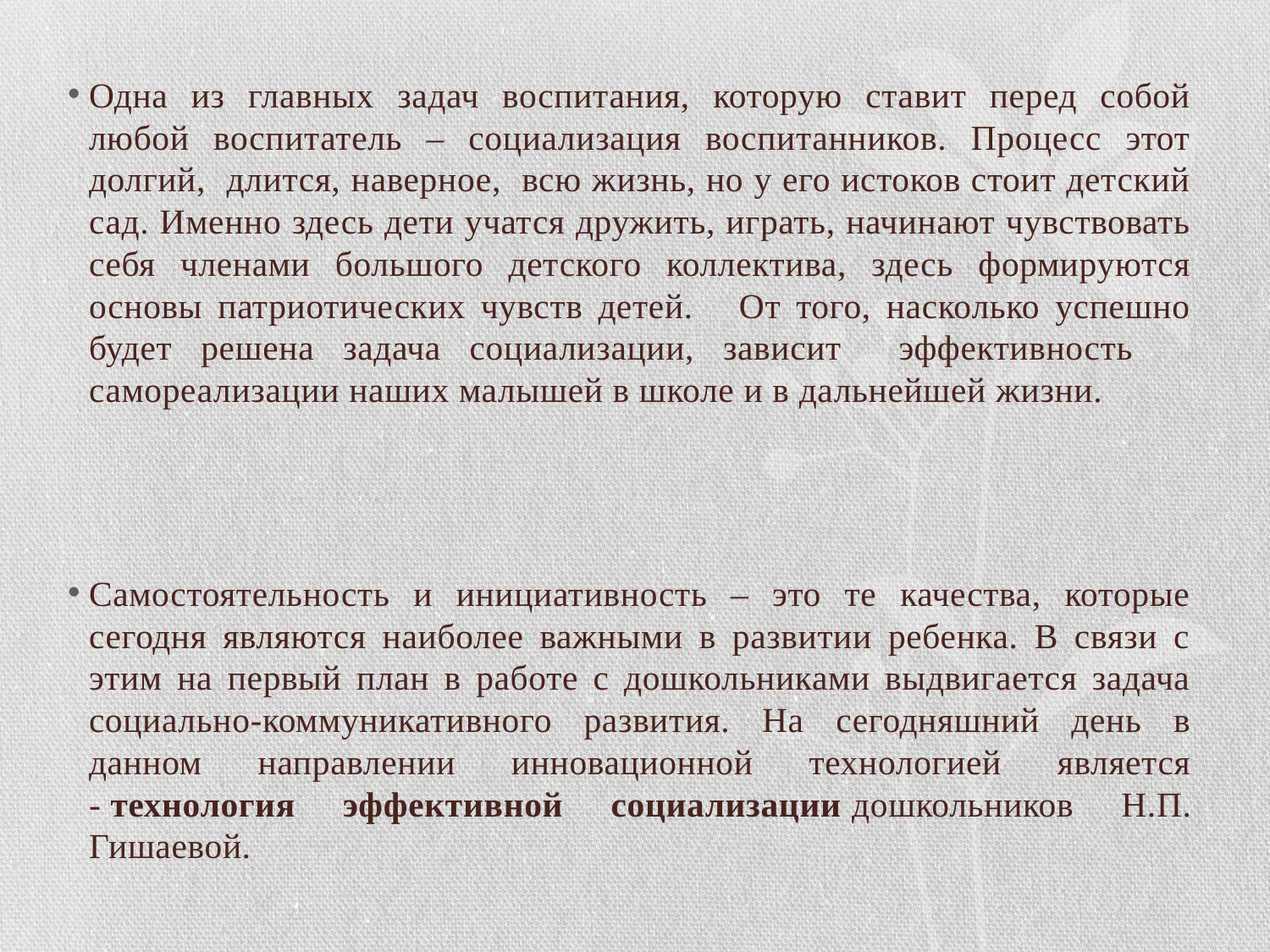

Одна из главных задач воспитания, которую ставит перед собой любой воспитатель – социализация воспитанников. Процесс этот долгий,  длится, наверное,  всю жизнь, но у его истоков стоит детский сад. Именно здесь дети учатся дружить, играть, начинают чувствовать себя членами большого детского коллектива, здесь формируются основы патриотических чувств детей.   От того, насколько успешно будет решена задача социализации, зависит  эффективность   самореализации наших малышей в школе и в дальнейшей жизни.

Самостоятельность и инициативность – это те качества, которые сегодня являются наиболее важными в развитии ребенка. В связи с этим на первый план в работе с дошкольниками выдвигается задача социально-коммуникативного развития. На сегодняшний день в данном направлении инновационной технологией является - технология эффективной социализации дошкольников Н.П. Гишаевой.